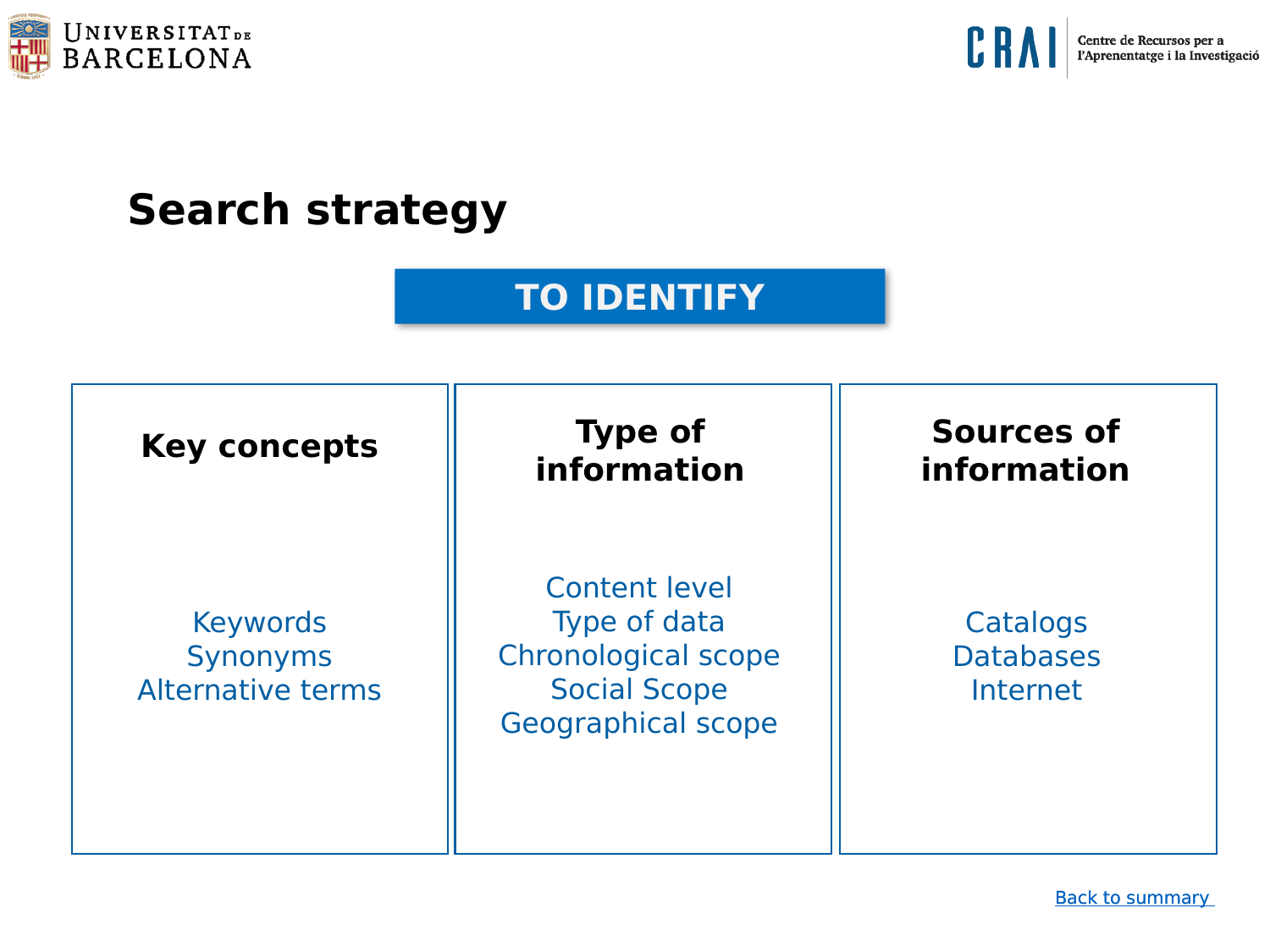

Search strategy
TO IDENTIFY

Type of information
Sources of information
Key concepts
Content level
Type of data
Chronological scope
Social Scope
Geographical scope

Keywords
Synonyms
Alternative terms
Catalogs
Databases
Internet